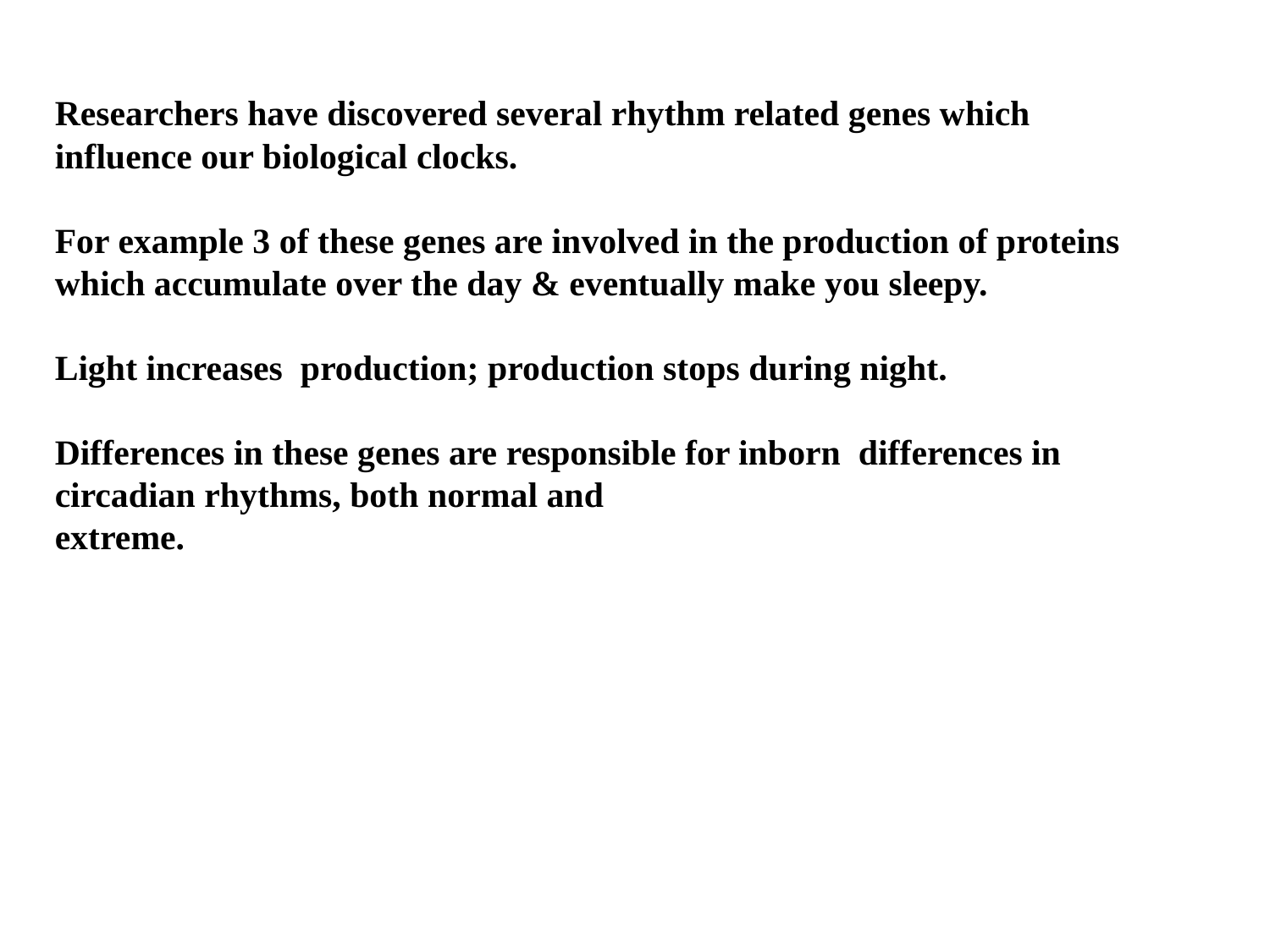

Researchers have discovered several rhythm related genes which influence our biological clocks.

For example 3 of these genes are involved in the production of proteins which accumulate over the day & eventually make you sleepy.

Light increases  production; production stops during night.

Differences in these genes are responsible for inborn  differences in circadian rhythms, both normal and
extreme.